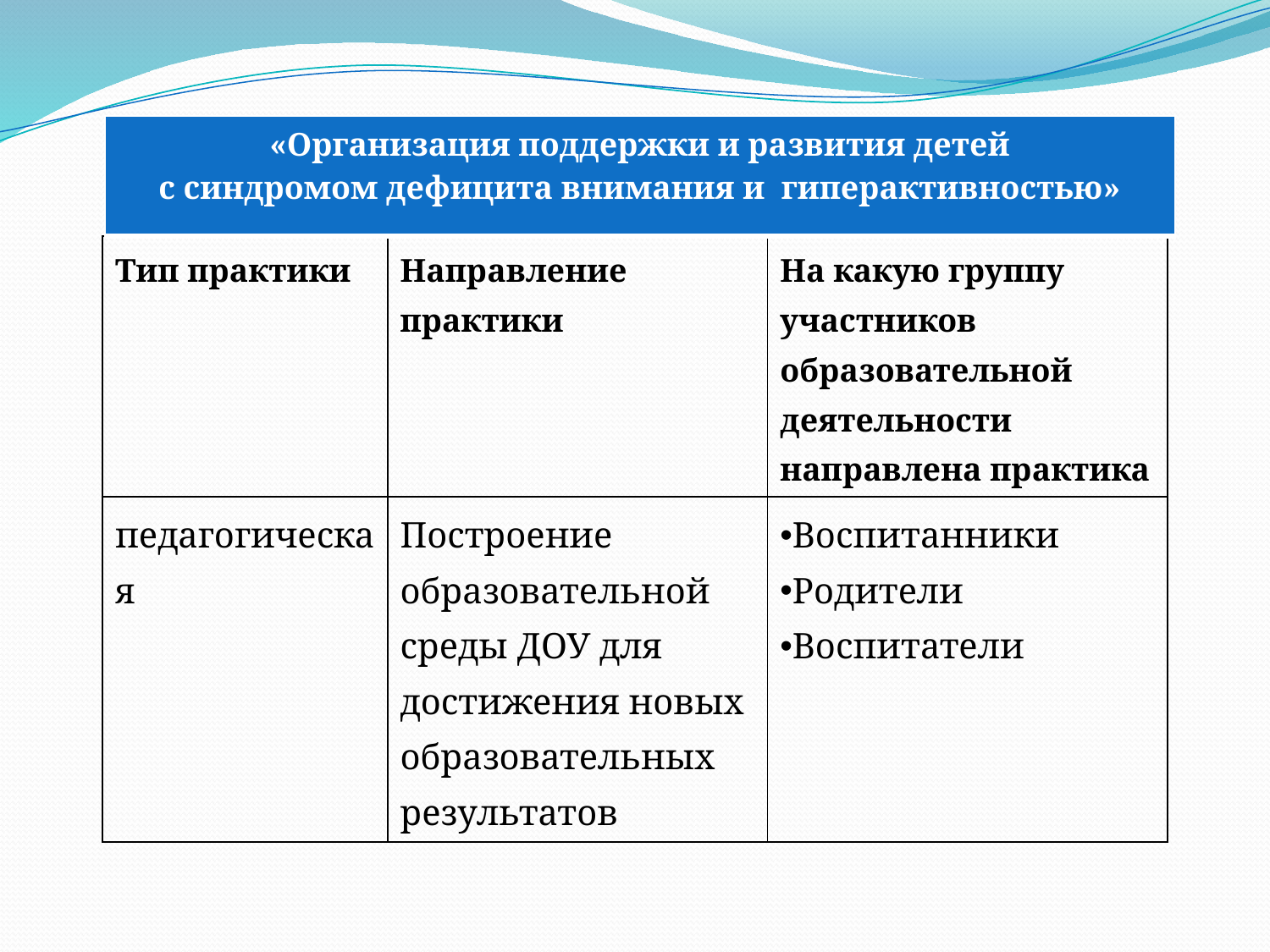

| «Организация поддержки и развития детей с синдромом дефицита внимания и гиперактивностью» |
| --- |
| Тип практики | Направление практики | На какую группу участников образовательной деятельности направлена практика |
| --- | --- | --- |
| педагогическая | Построение образовательной среды ДОУ для достижения новых образовательных результатов | Воспитанники Родители Воспитатели |